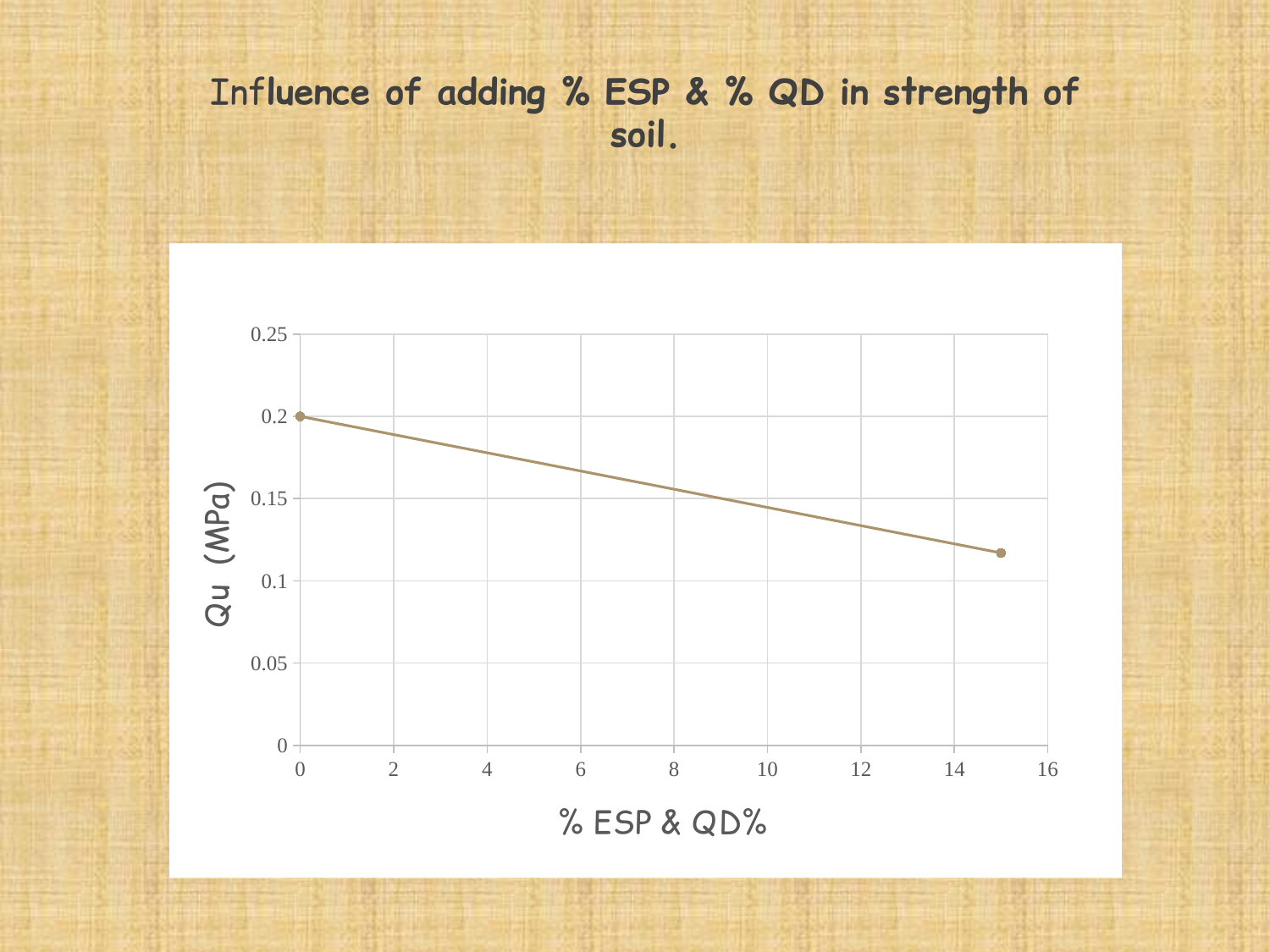

Influence of adding % ESP & % QD in strength of soil.

### Chart

| Category | Y-Values |
|---|---|
Qu  (MPa)